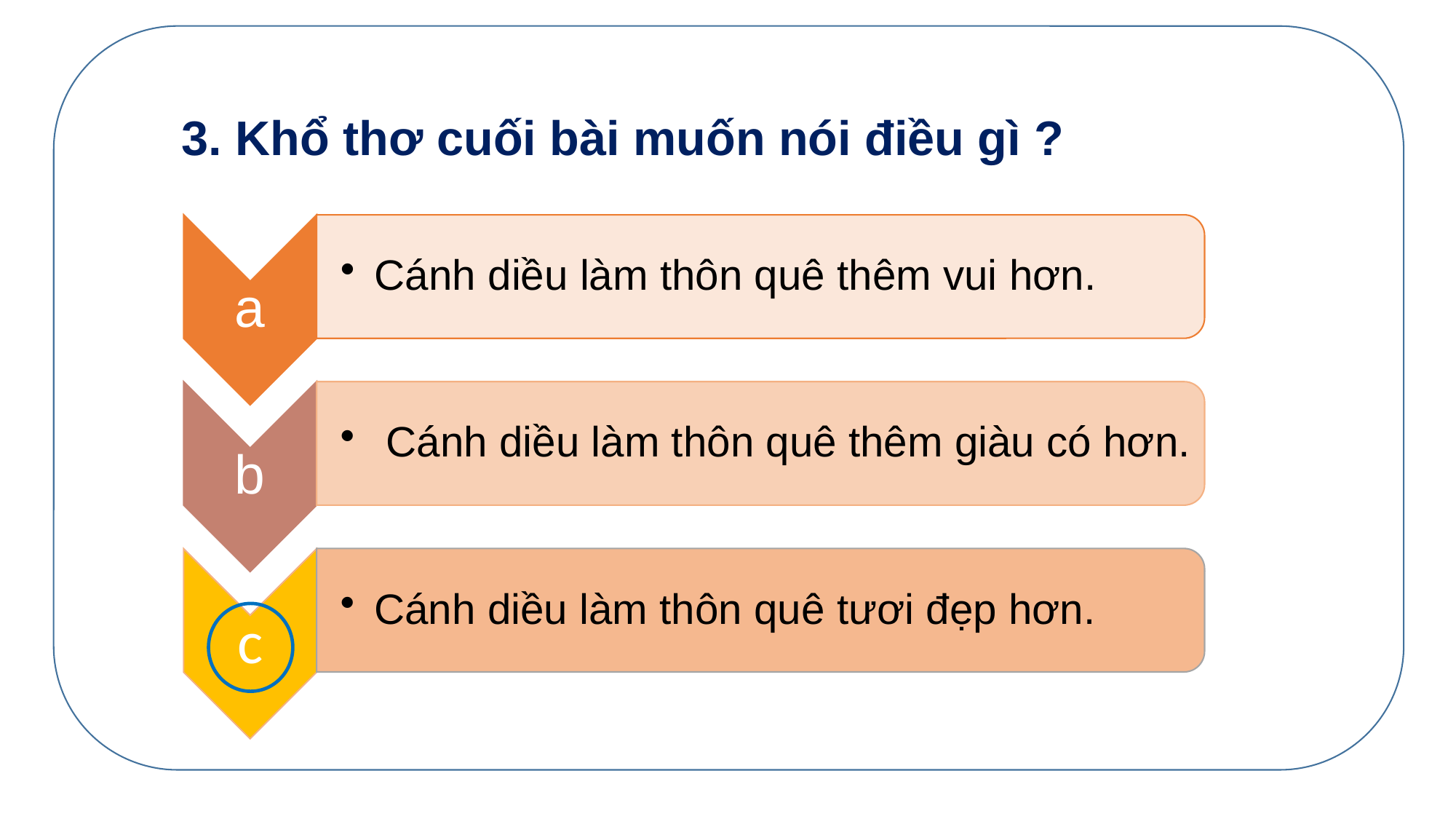

3. Khổ thơ cuối bài muốn nói điều gì ?

a
Cánh diều làm thôn quê thêm vui hơn.
b
 Cánh diều làm thôn quê thêm giàu có hơn.
c
Cánh diều làm thôn quê tươi đẹp hơn.